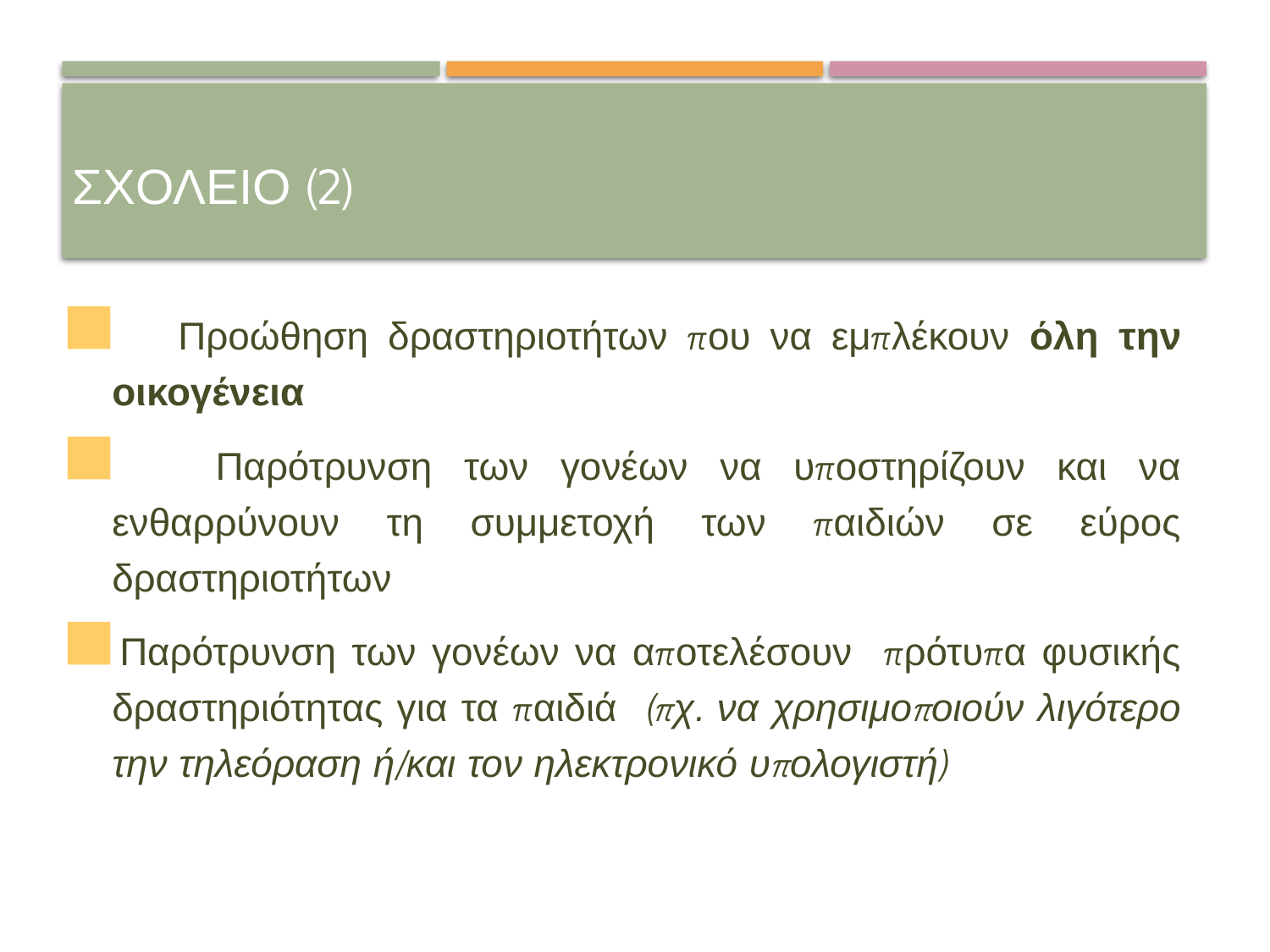

# Σχολειο (2)
   Προώθηση δραστηριοτήτων που να εμπλέκουν όλη την οικογένεια
   Παρότρυνση των γονέων να υποστηρίζουν και να ενθαρρύνουν τη συμμετοχή των παιδιών σε εύρος δραστηριοτήτων
Παρότρυνση των γονέων να αποτελέσουν  πρότυπα φυσικής δραστηριότητας για τα παιδιά  (πχ. να χρησιμοποιούν λιγότερο την τηλεόραση ή/και τον ηλεκτρονικό υπολογιστή)